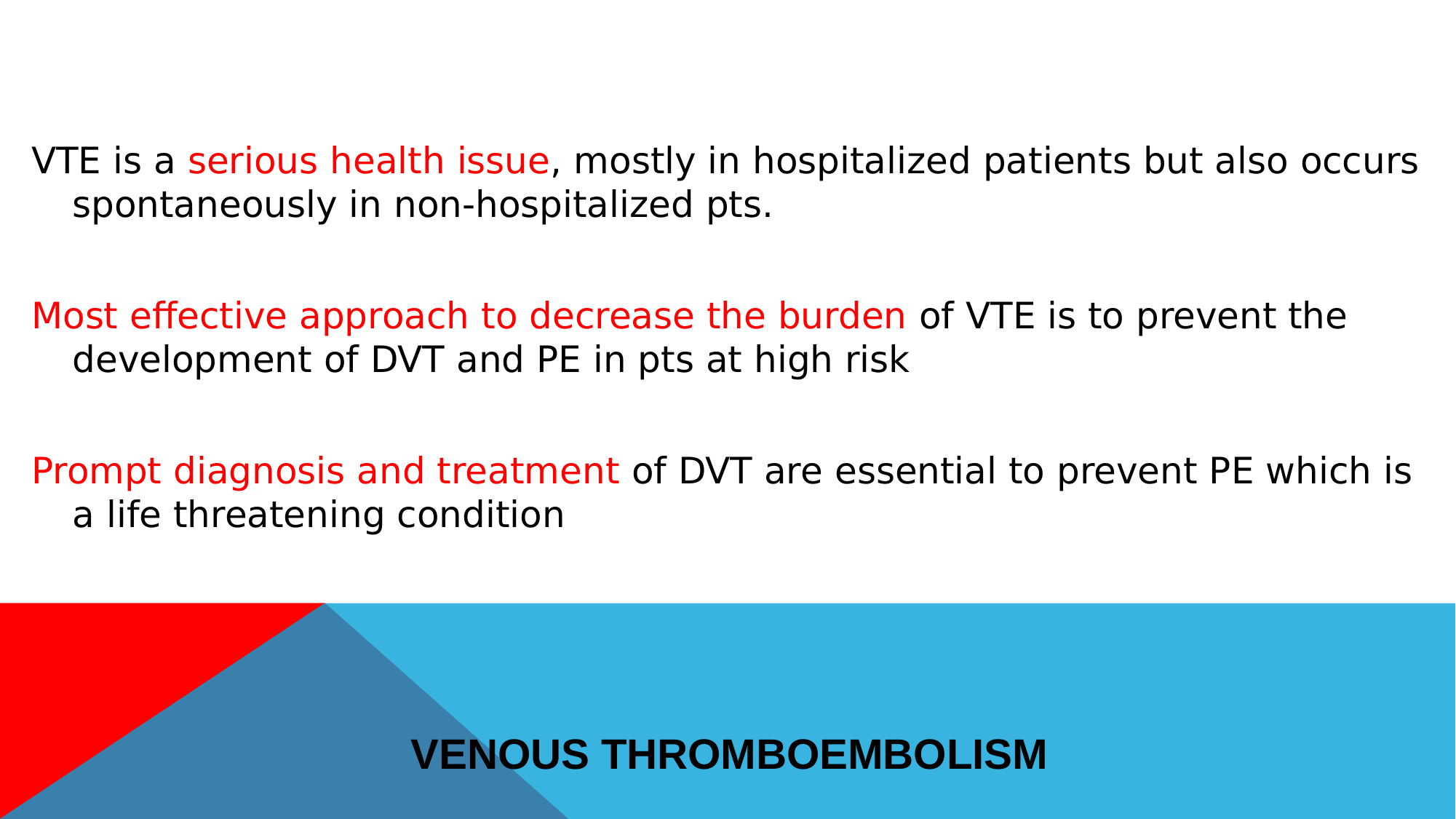

VTE is a serious health issue, mostly in hospitalized patients but also occurs spontaneously in non-hospitalized pts.

Most effective approach to decrease the burden of VTE is to prevent the development of DVT and PE in pts at high risk

Prompt diagnosis and treatment of DVT are essential to prevent PE which is a life threatening condition

# Venous thromboembolism